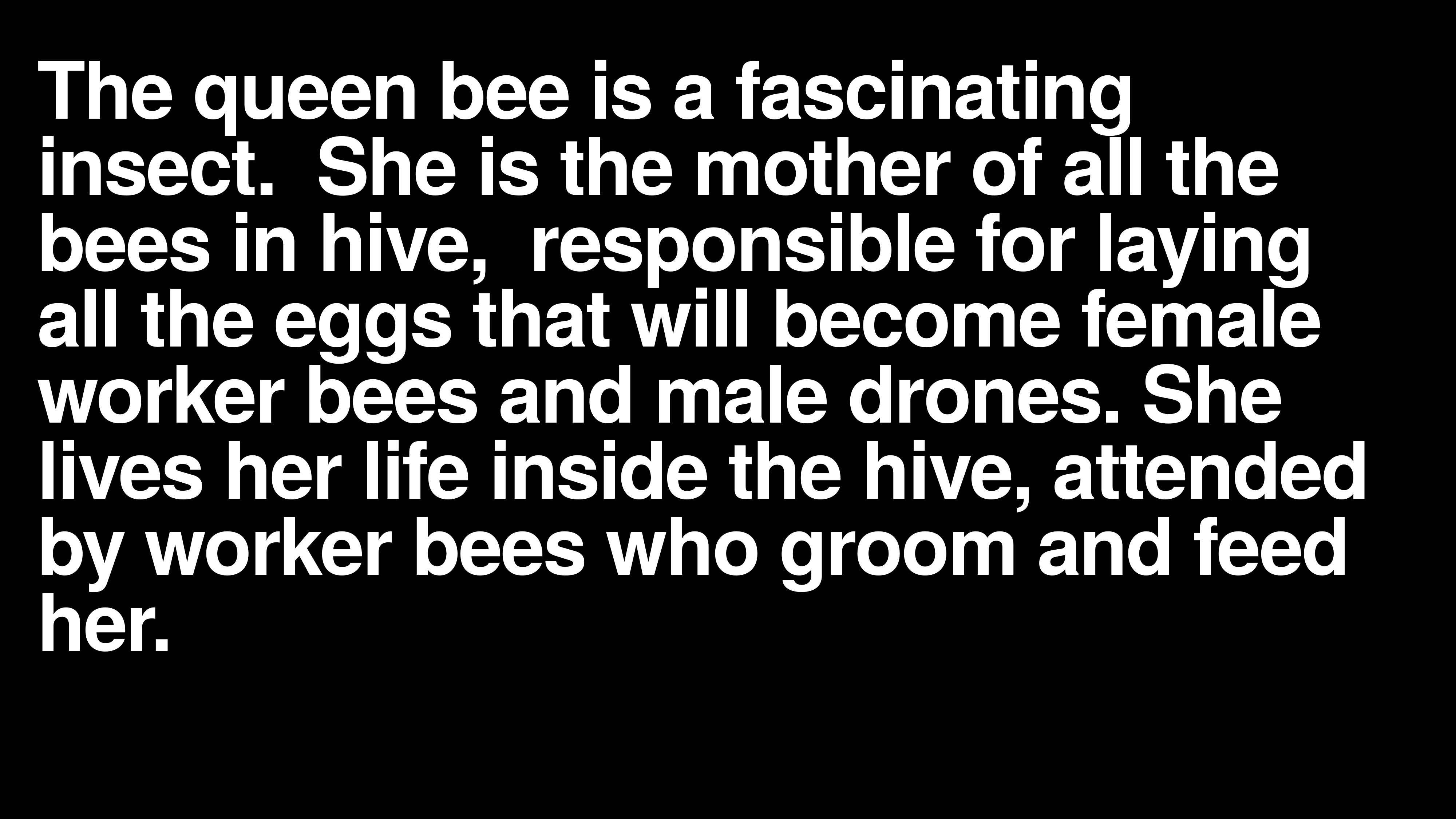

# The queen bee is a fascinating insect.  She is the mother of all the bees in hive,  responsible for laying all the eggs that will become female worker bees and male drones. She lives her life inside the hive, attended by worker bees who groom and feed her.